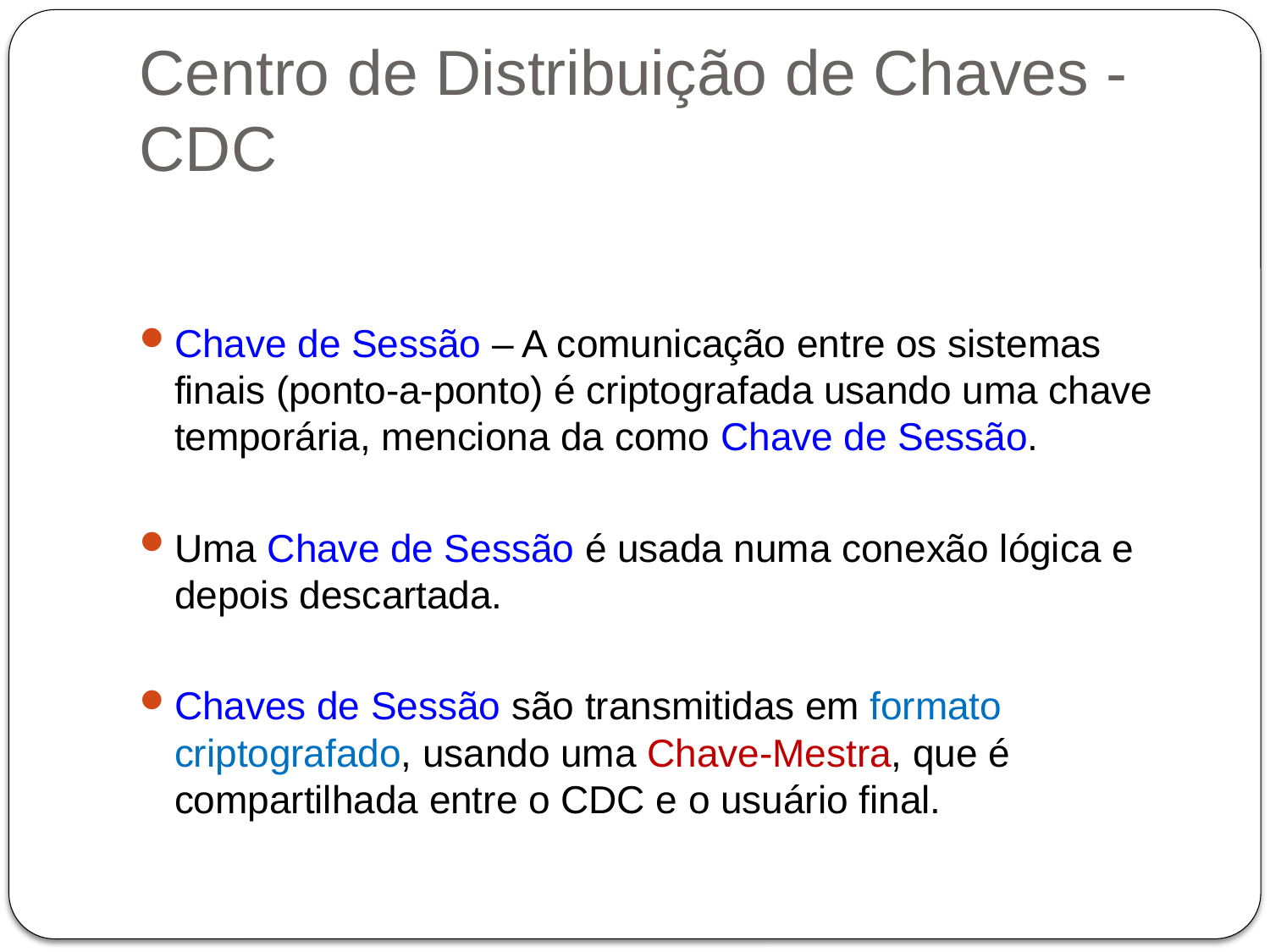

# Centro de Distribuição de Chaves - CDC

Chave de Sessão – A comunicação entre os sistemas finais (ponto-a-ponto) é criptografada usando uma chave temporária, menciona da como Chave de Sessão.

Uma Chave de Sessão é usada numa conexão lógica e depois descartada.

Chaves de Sessão são transmitidas em formato criptografado, usando uma Chave-Mestra, que é compartilhada entre o CDC e o usuário final.